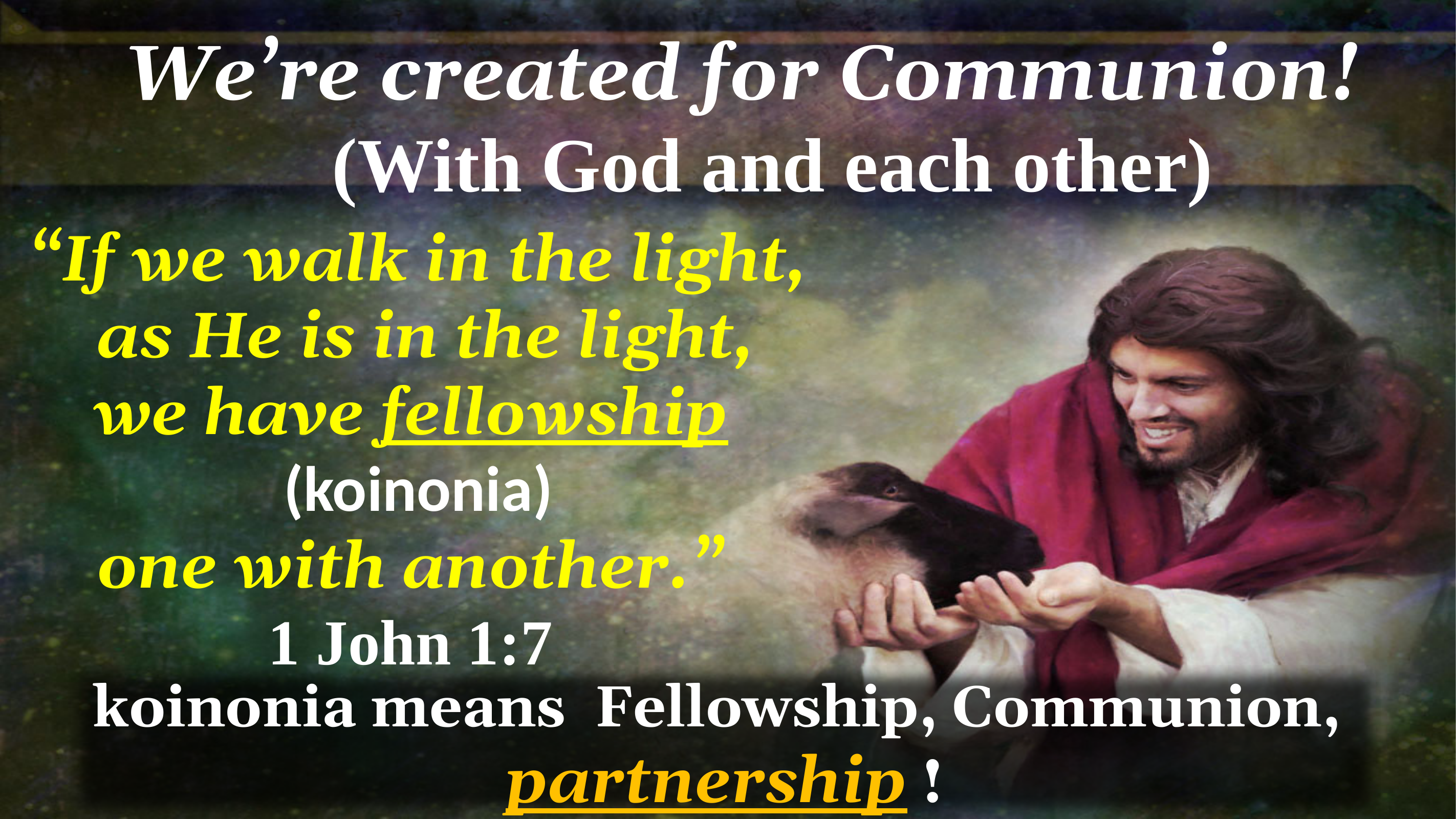

We’re created for Communion!
   (With God and each other)
“If we walk in the light,
 as He is in the light,
we have fellowship
(koinonia)
one with another.”
1 John 1:7
koinonia means  Fellowship, Communion,
partnership !